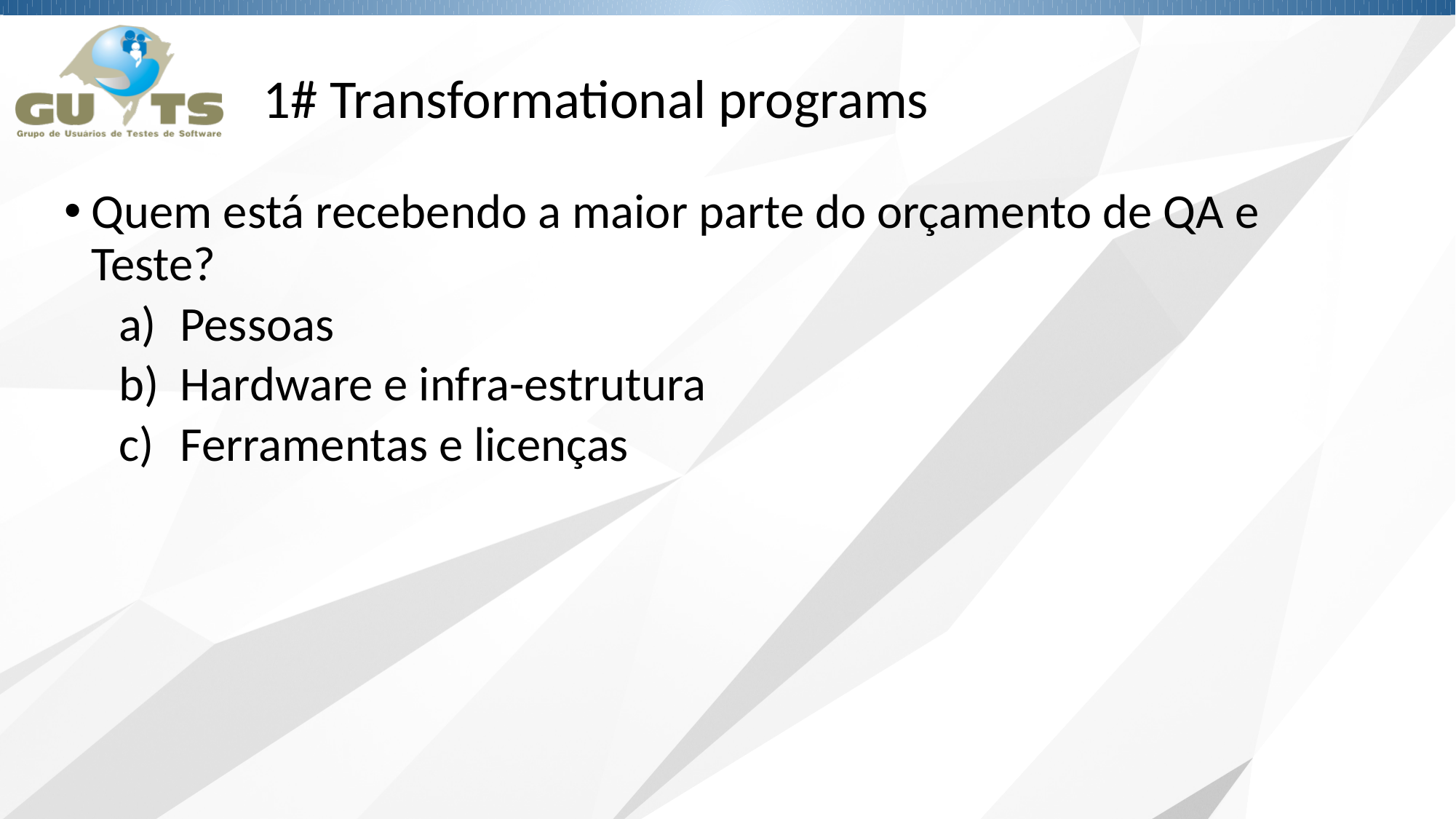

# 1# Transformational programs
Quem está recebendo a maior parte do orçamento de QA e Teste?
Pessoas
Hardware e infra-estrutura
Ferramentas e licenças